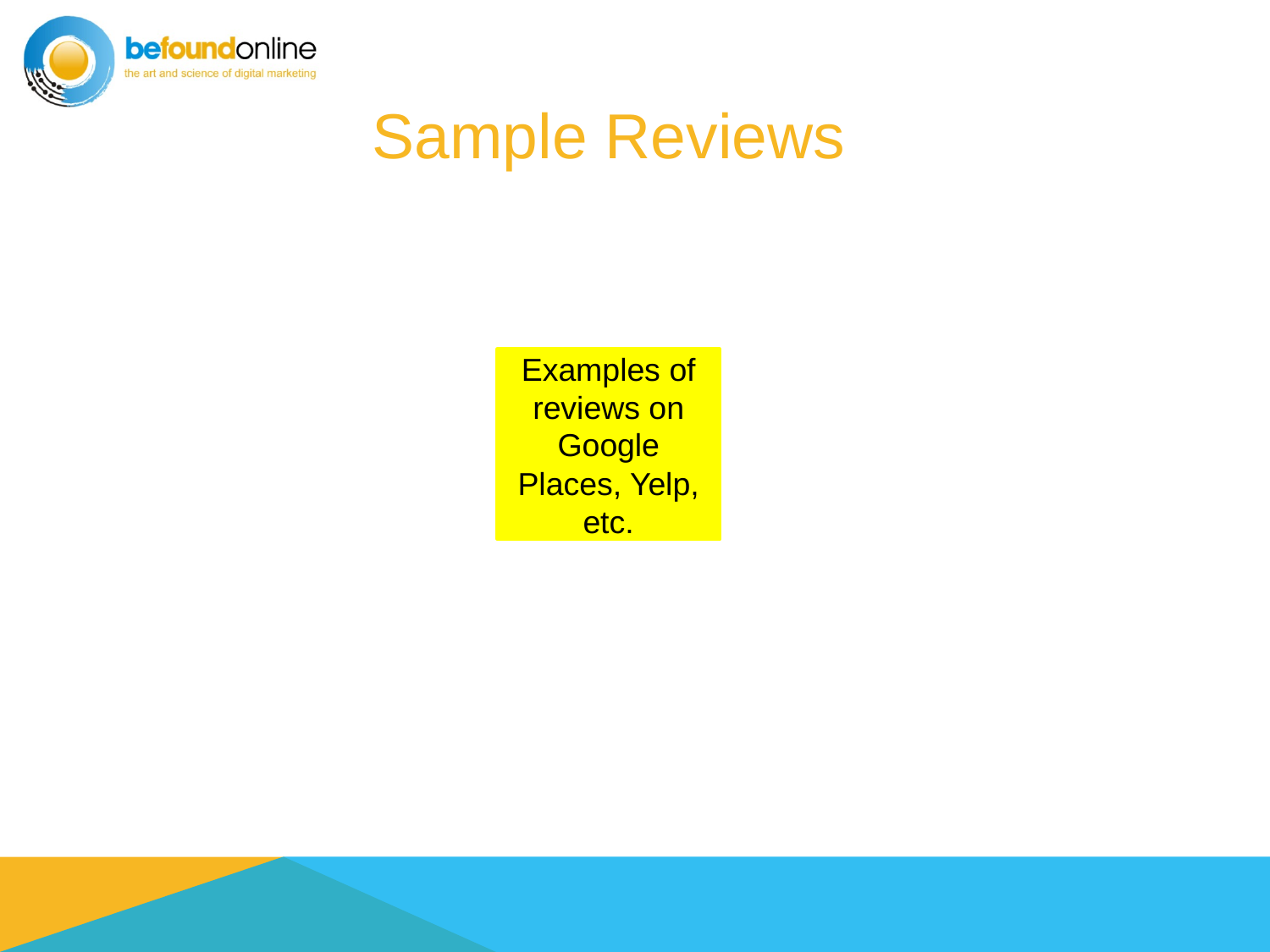

# Sample Reviews
Examples of reviews on Google Places, Yelp, etc.